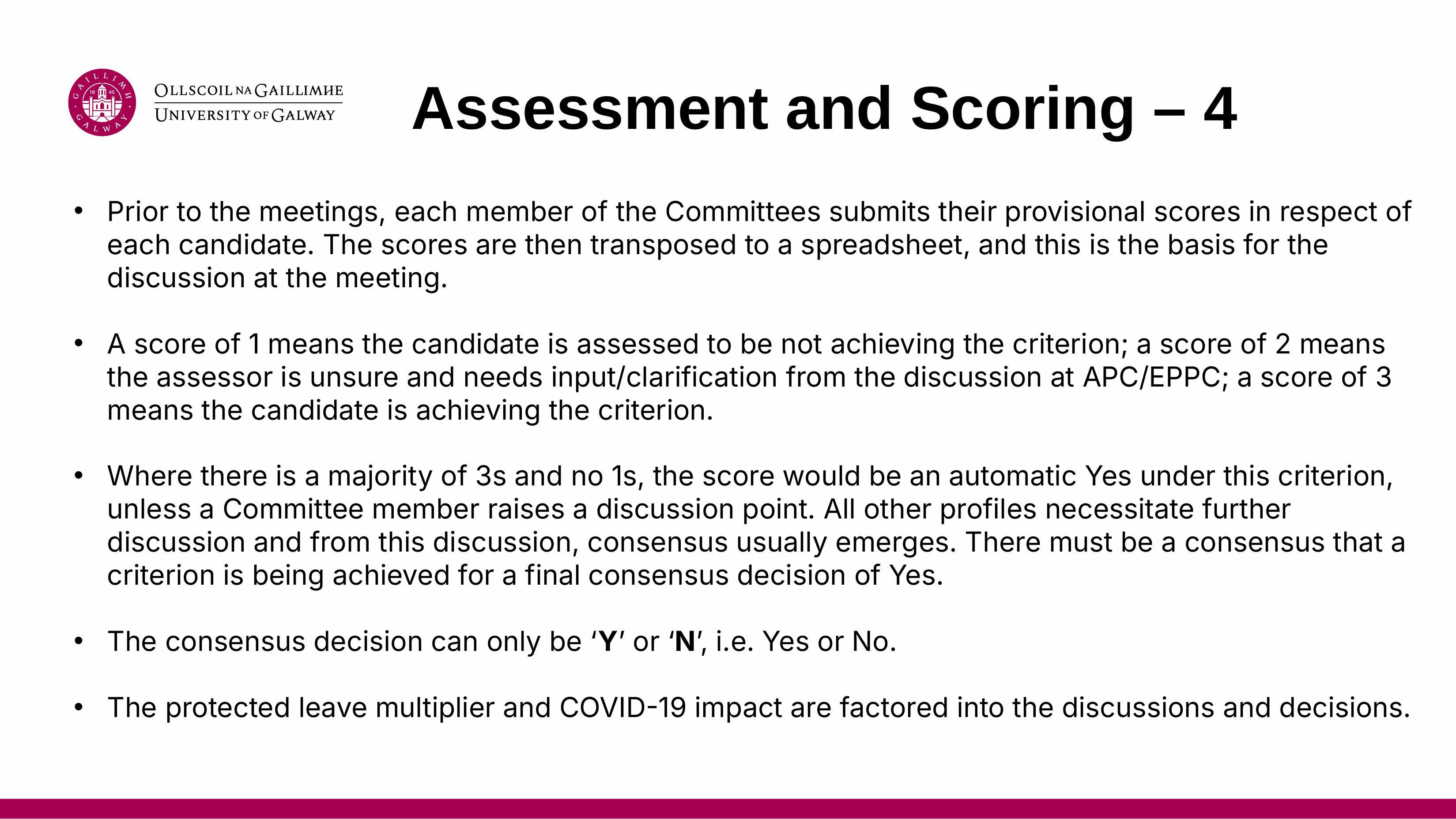

# Assessment and Scoring – 4
Prior to the meetings, each member of the Committees submits their provisional scores in respect of each candidate. The scores are then transposed to a spreadsheet, and this is the basis for the discussion at the meeting.

A score of 1 means the candidate is assessed to be not achieving the criterion; a score of 2 means the assessor is unsure and needs input/clarification from the discussion at APC/EPPC; a score of 3 means the candidate is achieving the criterion.

Where there is a majority of 3s and no 1s, the score would be an automatic Yes under this criterion, unless a Committee member raises a discussion point. All other profiles necessitate further discussion and from this discussion, consensus usually emerges. There must be a consensus that a criterion is being achieved for a final consensus decision of Yes.

The consensus decision can only be ‘Y’ or ‘N’, i.e. Yes or No.

The protected leave multiplier and COVID-19 impact are factored into the discussions and decisions.